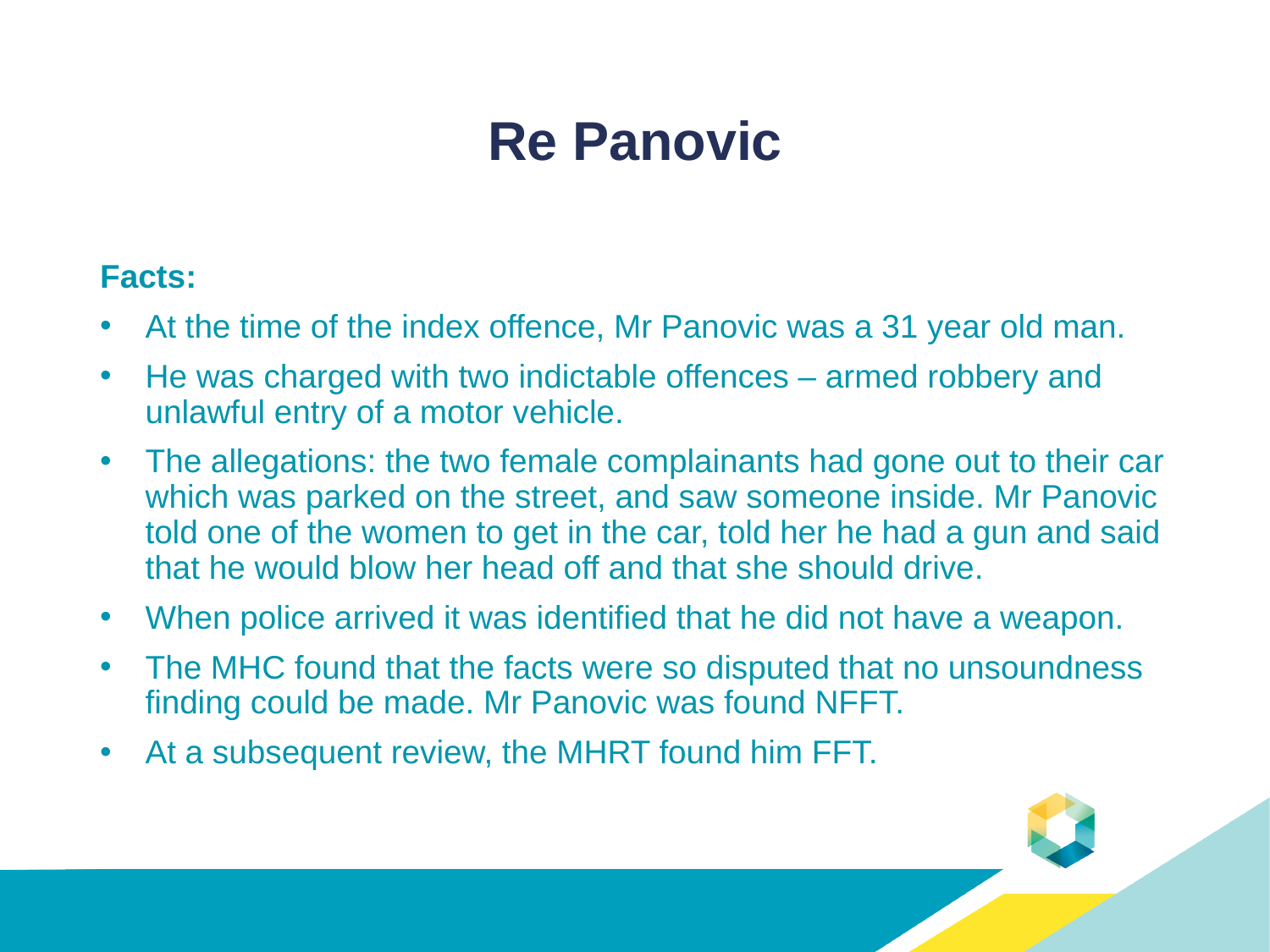

# Re Panovic
Facts:
At the time of the index offence, Mr Panovic was a 31 year old man.
He was charged with two indictable offences – armed robbery and unlawful entry of a motor vehicle.
The allegations: the two female complainants had gone out to their car which was parked on the street, and saw someone inside. Mr Panovic told one of the women to get in the car, told her he had a gun and said that he would blow her head off and that she should drive.
When police arrived it was identified that he did not have a weapon.
The MHC found that the facts were so disputed that no unsoundness finding could be made. Mr Panovic was found NFFT.
At a subsequent review, the MHRT found him FFT.